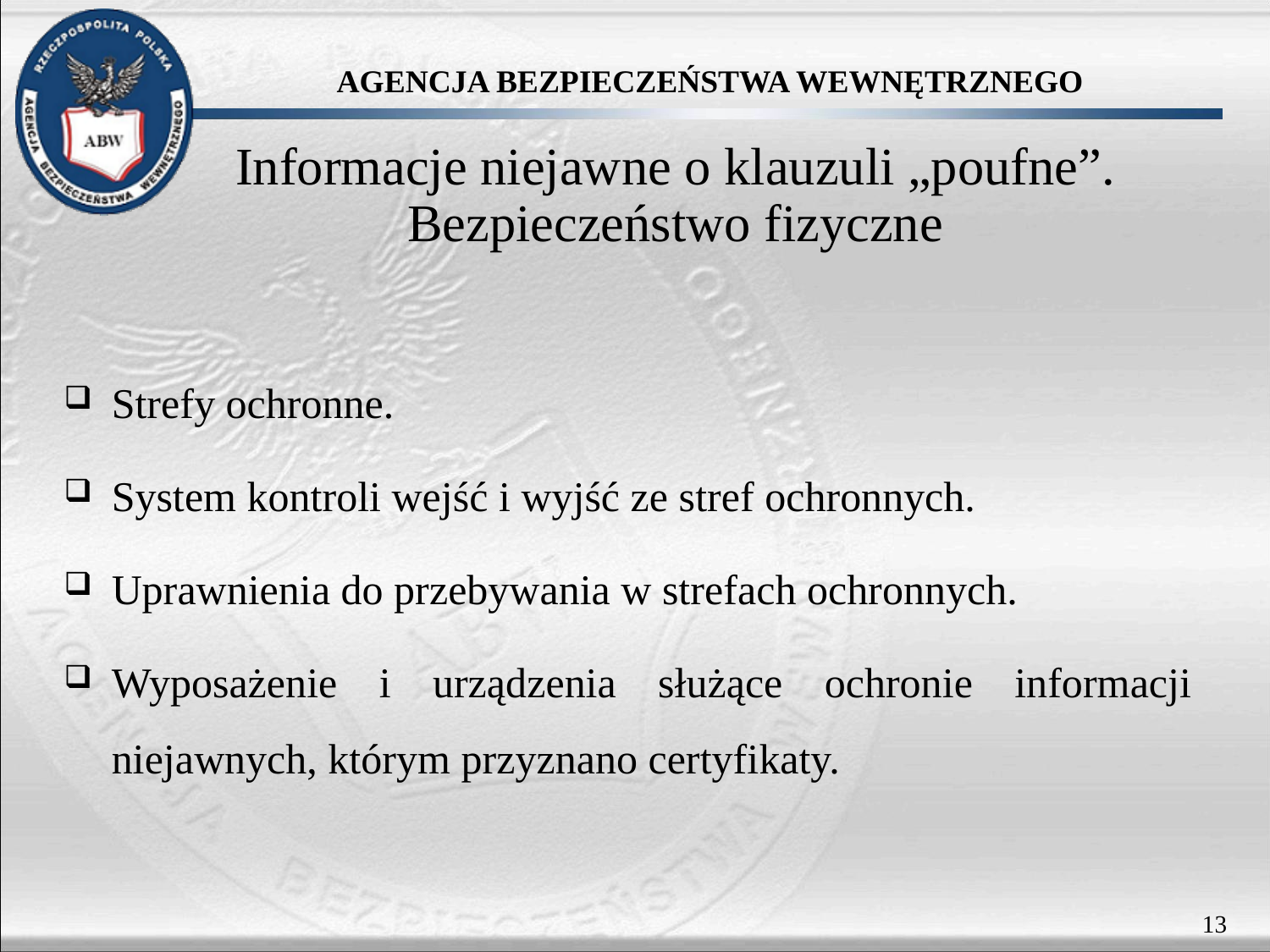

Informacje niejawne o klauzuli „poufne”.
Bezpieczeństwo fizyczne
Strefy ochronne.
System kontroli wejść i wyjść ze stref ochronnych.
Uprawnienia do przebywania w strefach ochronnych.
Wyposażenie i urządzenia służące ochronie informacji niejawnych, którym przyznano certyfikaty.
13